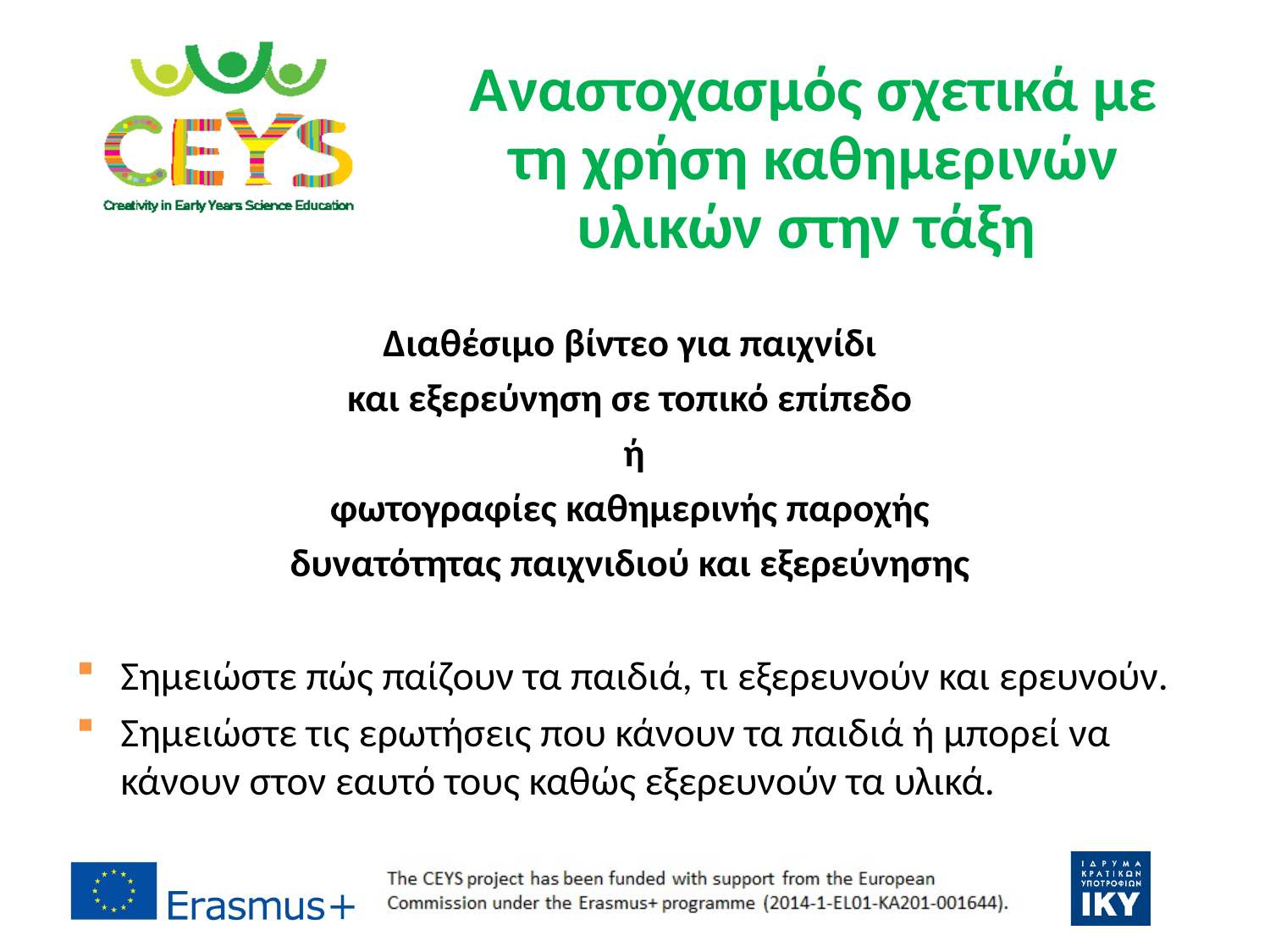

Αναστοχασμός σχετικά με τη χρήση καθημερινών υλικών στην τάξη

Διαθέσιμο βίντεο για παιχνίδι
και εξερεύνηση σε τοπικό επίπεδο
 ή
φωτογραφίες καθημερινής παροχής
δυνατότητας παιχνιδιού και εξερεύνησης

Σημειώστε πώς παίζουν τα παιδιά, τι εξερευνούν και ερευνούν.
Σημειώστε τις ερωτήσεις που κάνουν τα παιδιά ή μπορεί να κάνουν στον εαυτό τους καθώς εξερευνούν τα υλικά.